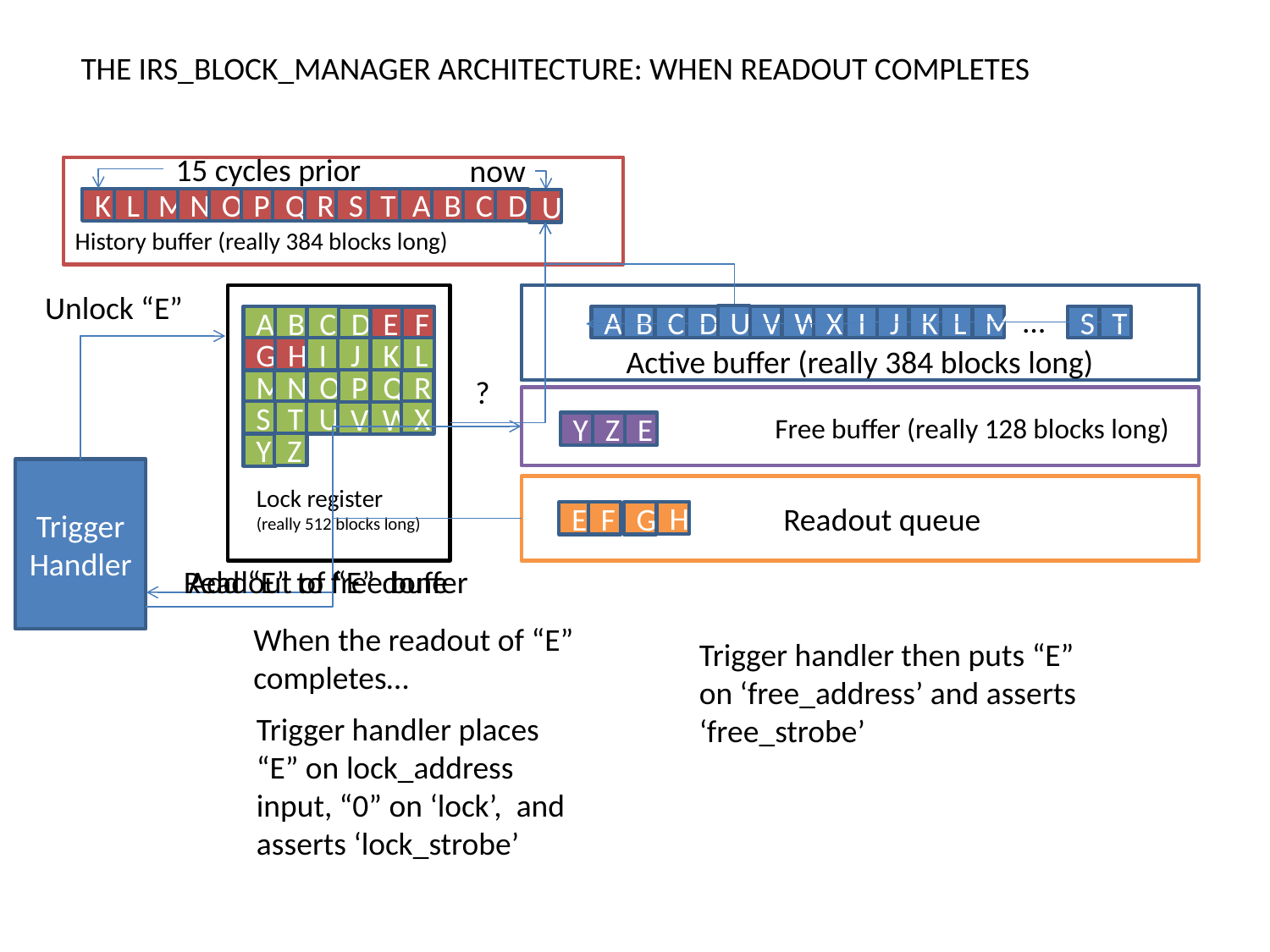

THE IRS_BLOCK_MANAGER ARCHITECTURE: WHEN READOUT COMPLETES
15 cycles prior
now

K
L
M
N
O
P
Q
R
S
T
A
B
C
D
U
History buffer (really 384 blocks long)
Unlock “E”

…
U
A
B
C
A
B
C
D
E
V
W
X
I
J
K
L
M
S
T
D
E
F
Active buffer (really 384 blocks long)
G
H
I
J
K
L
?
P
Q
M
N
O
R

S
T
U
X
V
W
Free buffer (really 128 blocks long)
E
Y
Z
Z
Y
Trigger
Handler

Lock register
(really 512 blocks long)
Readout queue
H
G
F
E
Readout of “E” done
Add “E” to free buffer
When the readout of “E” completes…
Trigger handler then puts “E” on ‘free_address’ and asserts ‘free_strobe’
Trigger handler places “E” on lock_address input, “0” on ‘lock’,  and asserts ‘lock_strobe’